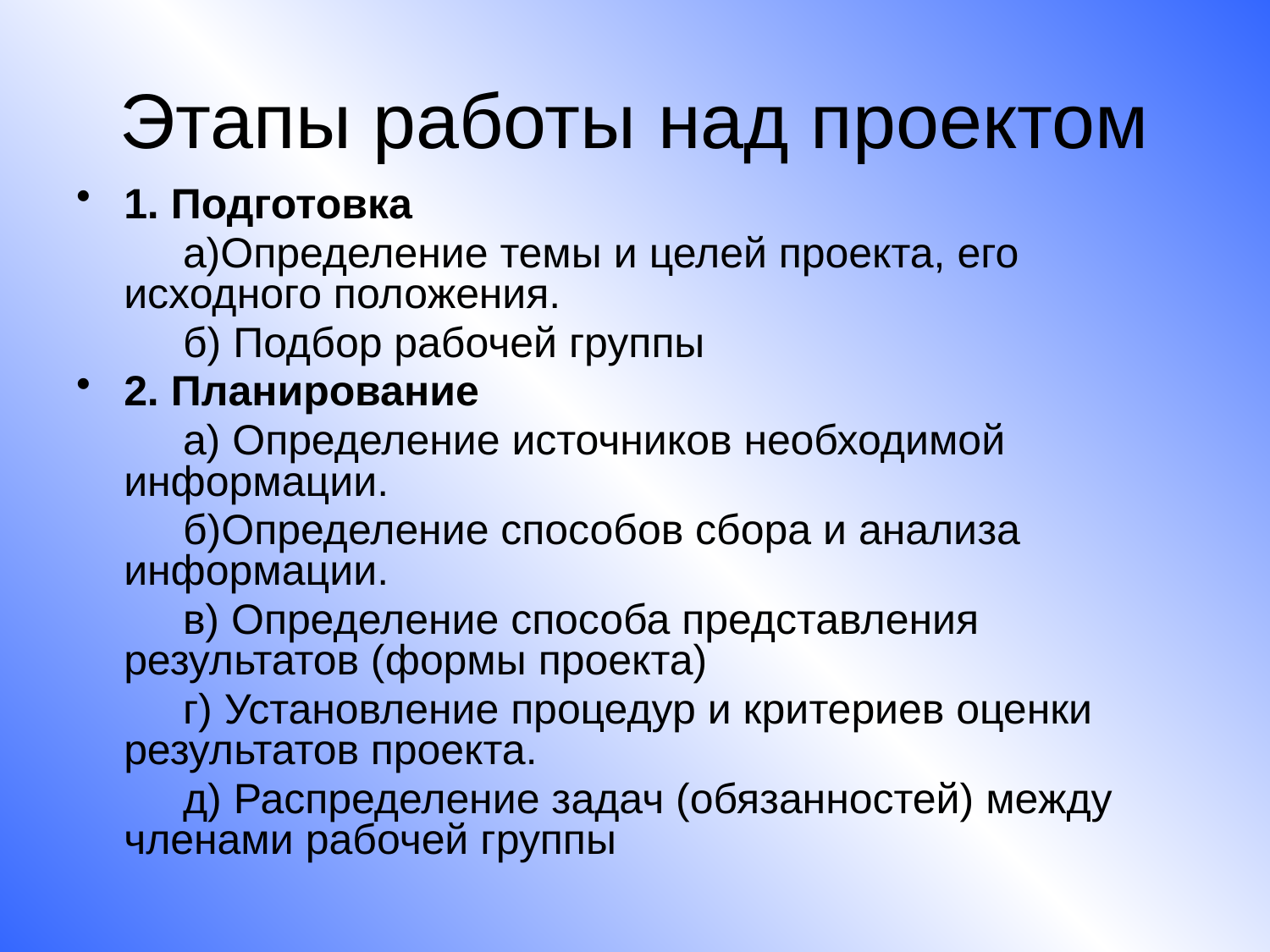

# Этапы работы над проектом
1. Подготовка
         а)Определение темы и целей проекта, его исходного положения.
         б) Подбор рабочей группы
2. Планирование
         а) Определение источников необходимой информации.
         б)Определение способов сбора и анализа информации.
         в) Определение способа представления результатов (формы проекта)
         г) Установление процедур и критериев оценки результатов проекта.
         д) Распределение задач (обязанностей) между членами рабочей группы